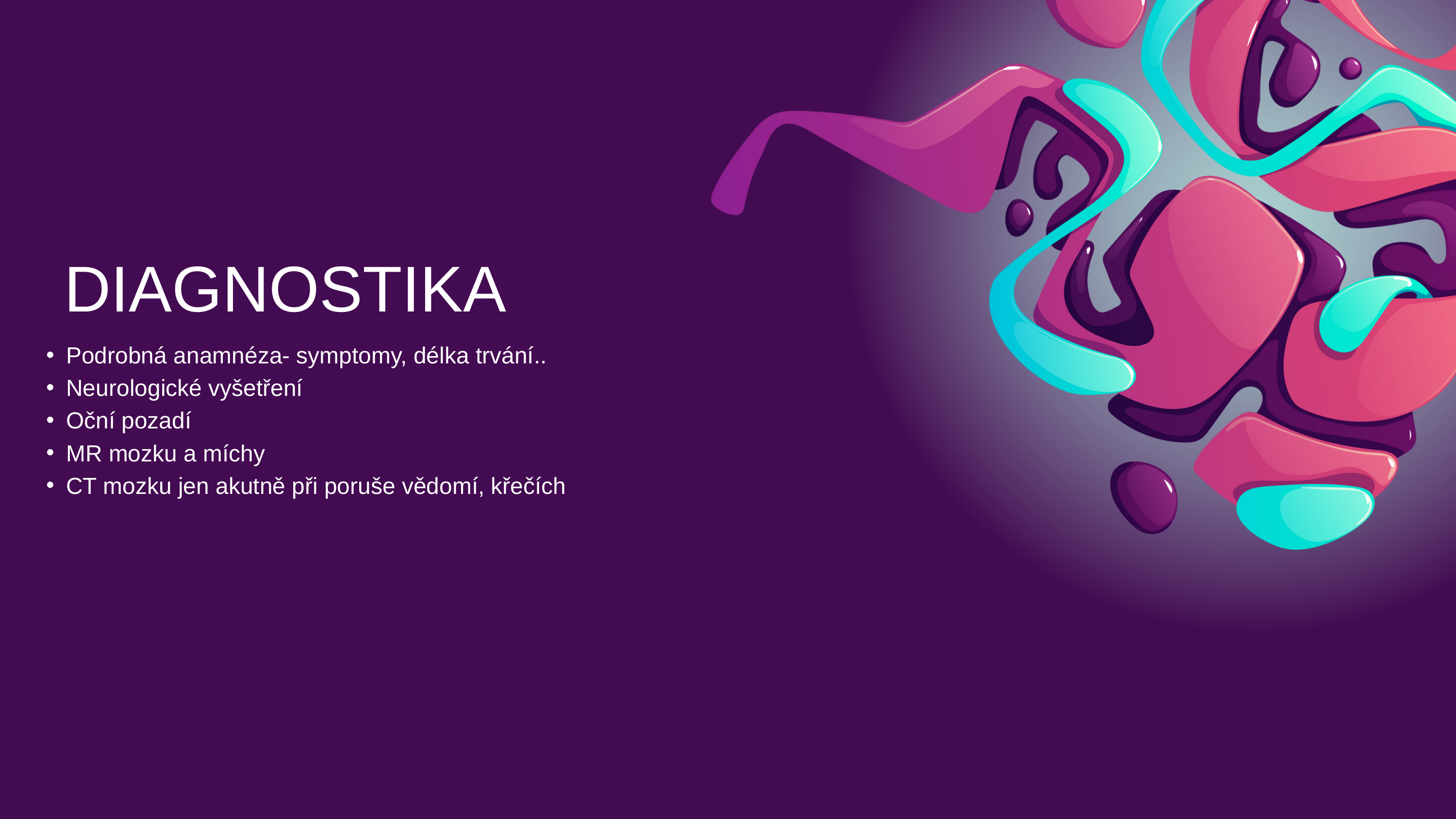

DIAGNOSTIKA
Podrobná anamnéza- symptomy, délka trvání..
Neurologické vyšetření
Oční pozadí
MR mozku a míchy
CT mozku jen akutně při poruše vědomí, křečích